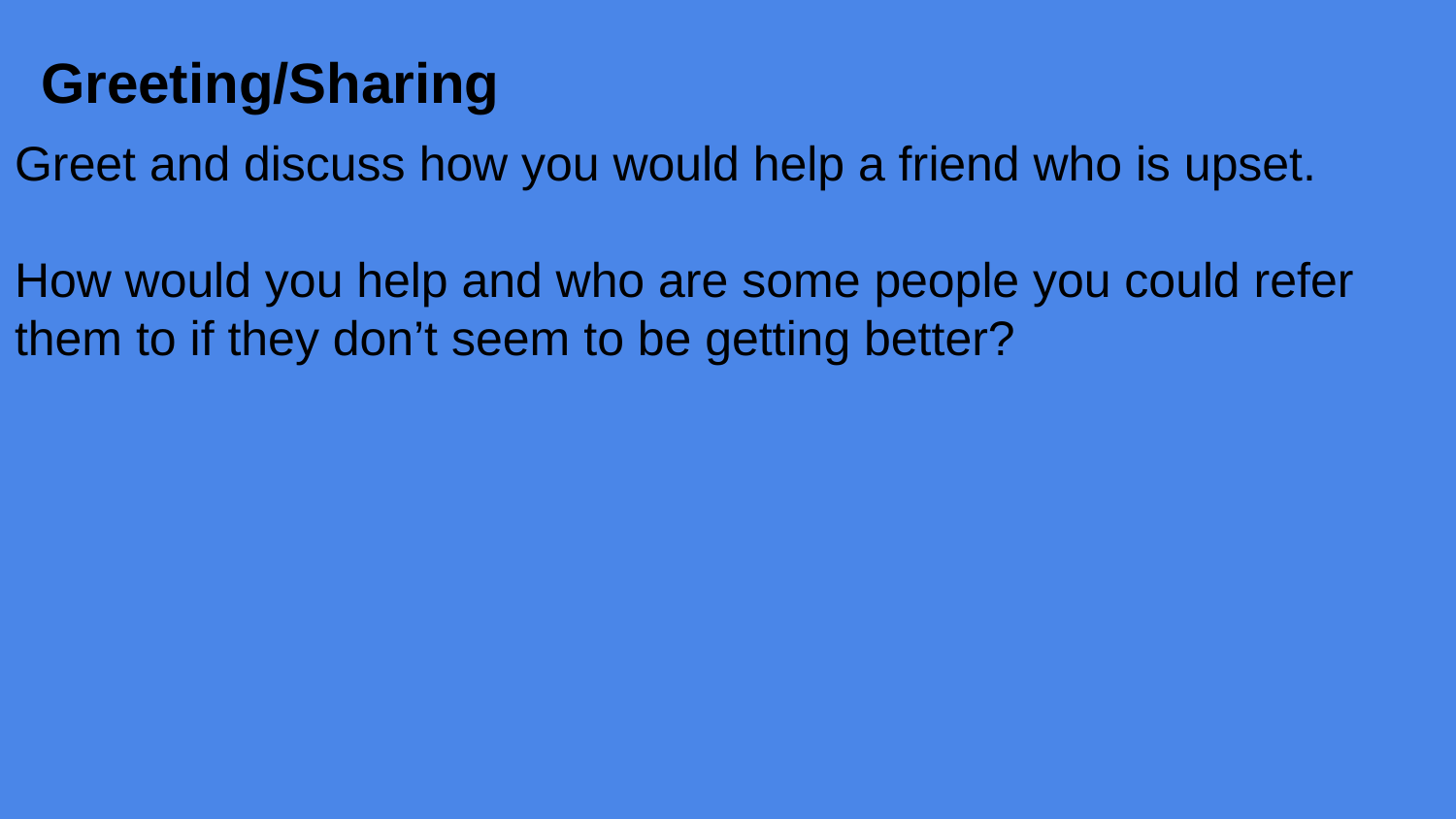

Greeting/Sharing
Greet and discuss how you would help a friend who is upset.

How would you help and who are some people you could refer them to if they don’t seem to be getting better?